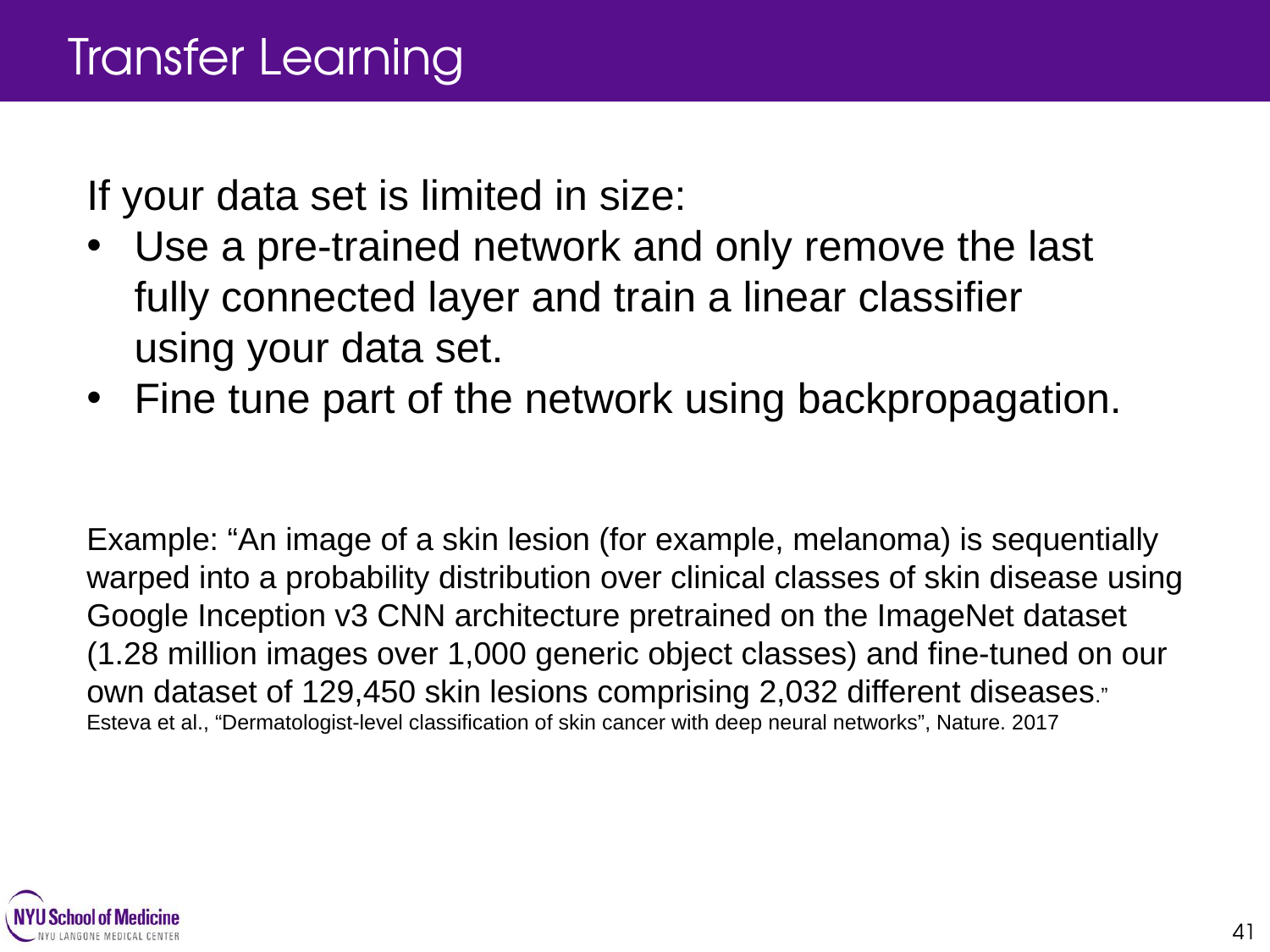

Transfer Learning
If your data set is limited in size:
Use a pre-trained network and only remove the last fully connected layer and train a linear classifier using your data set.
Fine tune part of the network using backpropagation.
Example: “An image of a skin lesion (for example, melanoma) is sequentially warped into a probability distribution over clinical classes of skin disease using Google Inception v3 CNN architecture pretrained on the ImageNet dataset (1.28 million images over 1,000 generic object classes) and fine-tuned on our own dataset of 129,450 skin lesions comprising 2,032 different diseases.”
Esteva et al., “Dermatologist-level classification of skin cancer with deep neural networks”, Nature. 2017